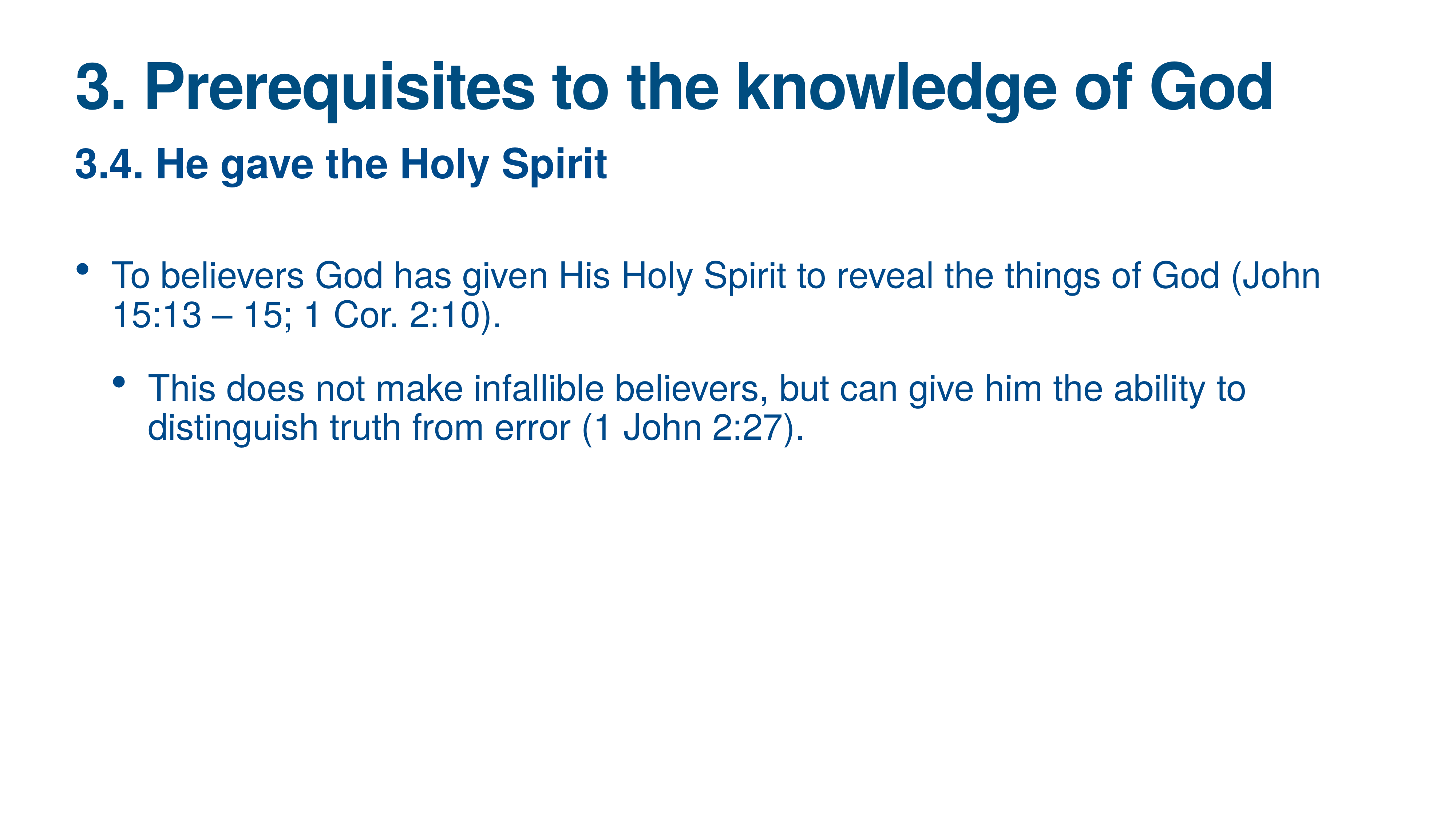

# 3. Prerequisites to the knowledge of God
3.4. He gave the Holy Spirit
To believers God has given His Holy Spirit to reveal the things of God (John 15:13 – 15; 1 Cor. 2:10).
This does not make infallible believers, but can give him the ability to distinguish truth from error (1 John 2:27).